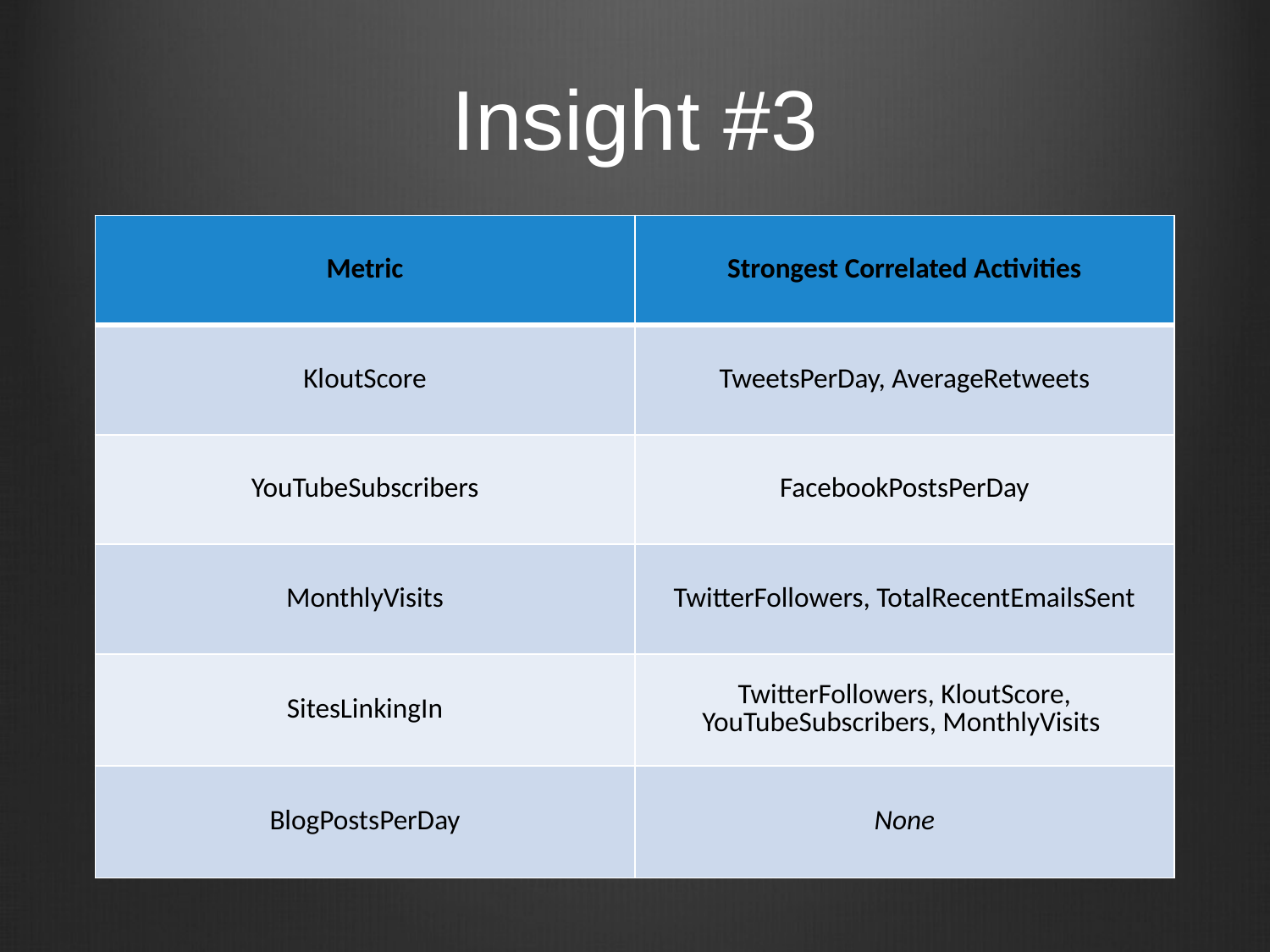

# Insight #3
| Metric | Strongest Correlated Activities |
| --- | --- |
| KloutScore | TweetsPerDay, AverageRetweets |
| YouTubeSubscribers | FacebookPostsPerDay |
| MonthlyVisits | TwitterFollowers, TotalRecentEmailsSent |
| SitesLinkingIn | TwitterFollowers, KloutScore, YouTubeSubscribers, MonthlyVisits |
| BlogPostsPerDay | None |